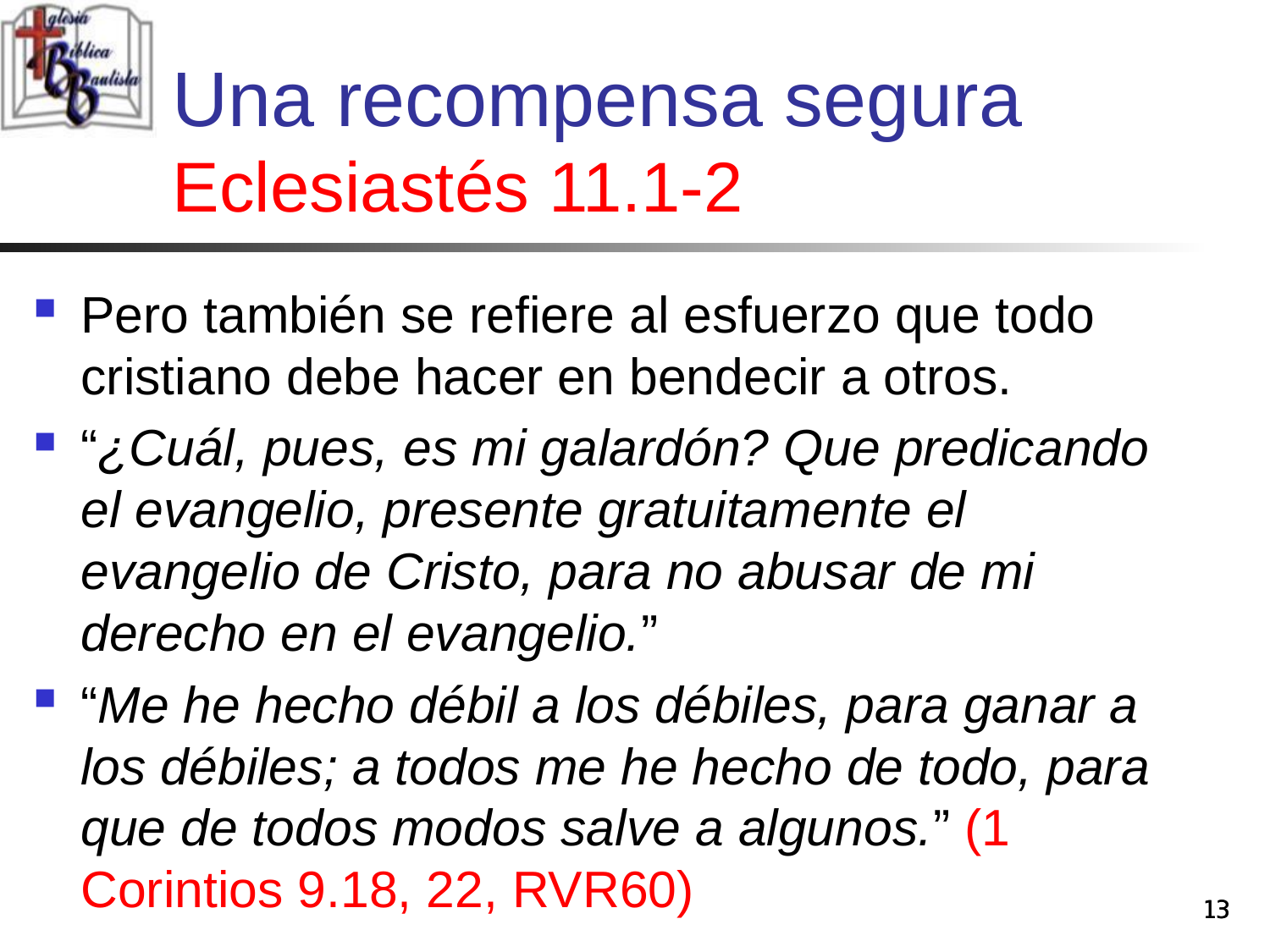

# Una recompensa segura Eclesiastés 11.1-2
Pero también se refiere al esfuerzo que todo cristiano debe hacer en bendecir a otros.
“¿Cuál, pues, es mi galardón? Que predicando el evangelio, presente gratuitamente el evangelio de Cristo, para no abusar de mi derecho en el evangelio.”
“Me he hecho débil a los débiles, para ganar a los débiles; a todos me he hecho de todo, para que de todos modos salve a algunos.” (1 Corintios 9.18, 22, RVR60)

13
13